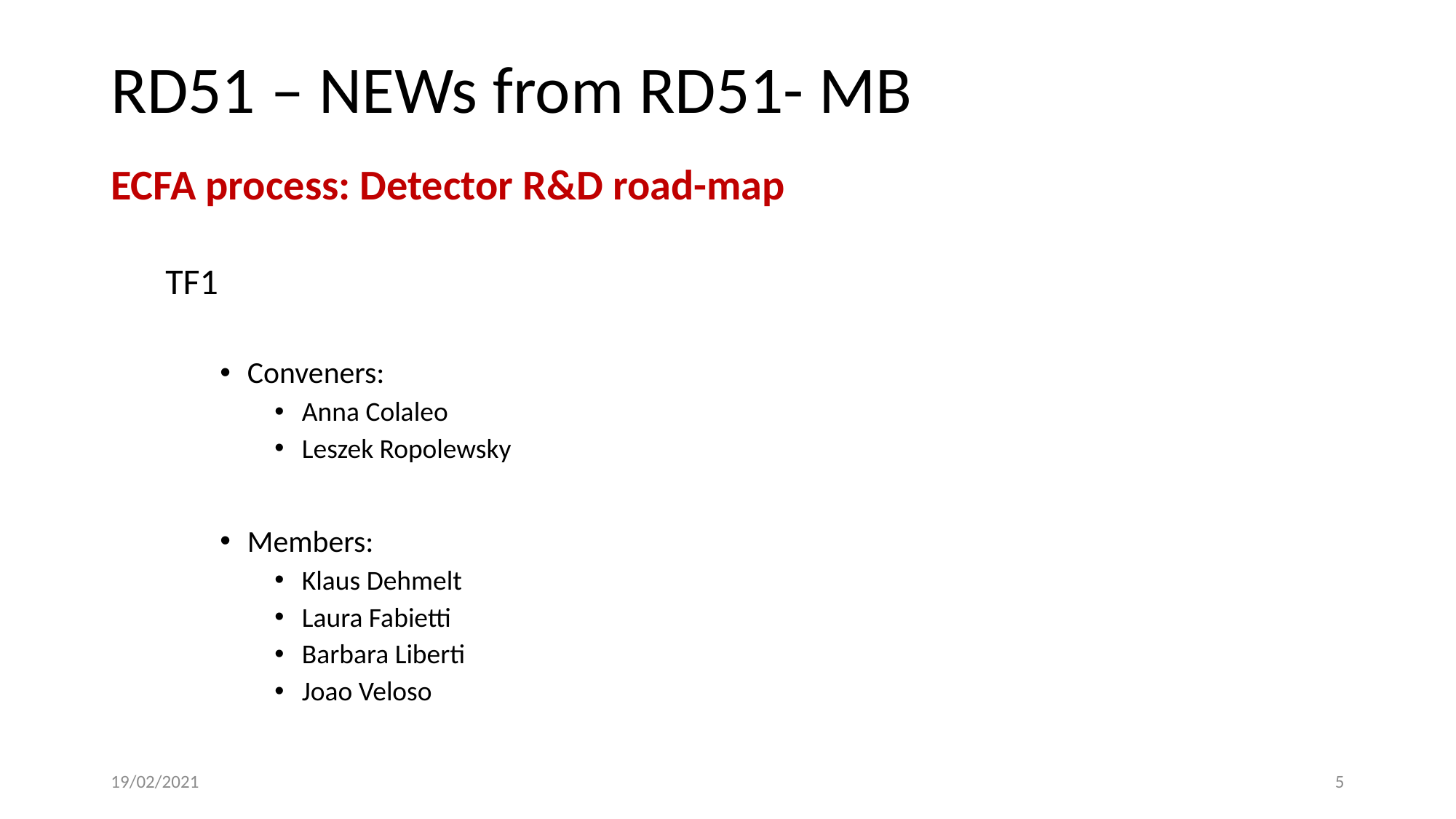

# RD51 – NEWs from RD51- MB
ECFA process: Detector R&D road-map

TF1

Conveners:
Anna Colaleo
Leszek Ropolewsky

Members:
Klaus Dehmelt
Laura Fabietti
Barbara Liberti
Joao Veloso

19/02/2021
5